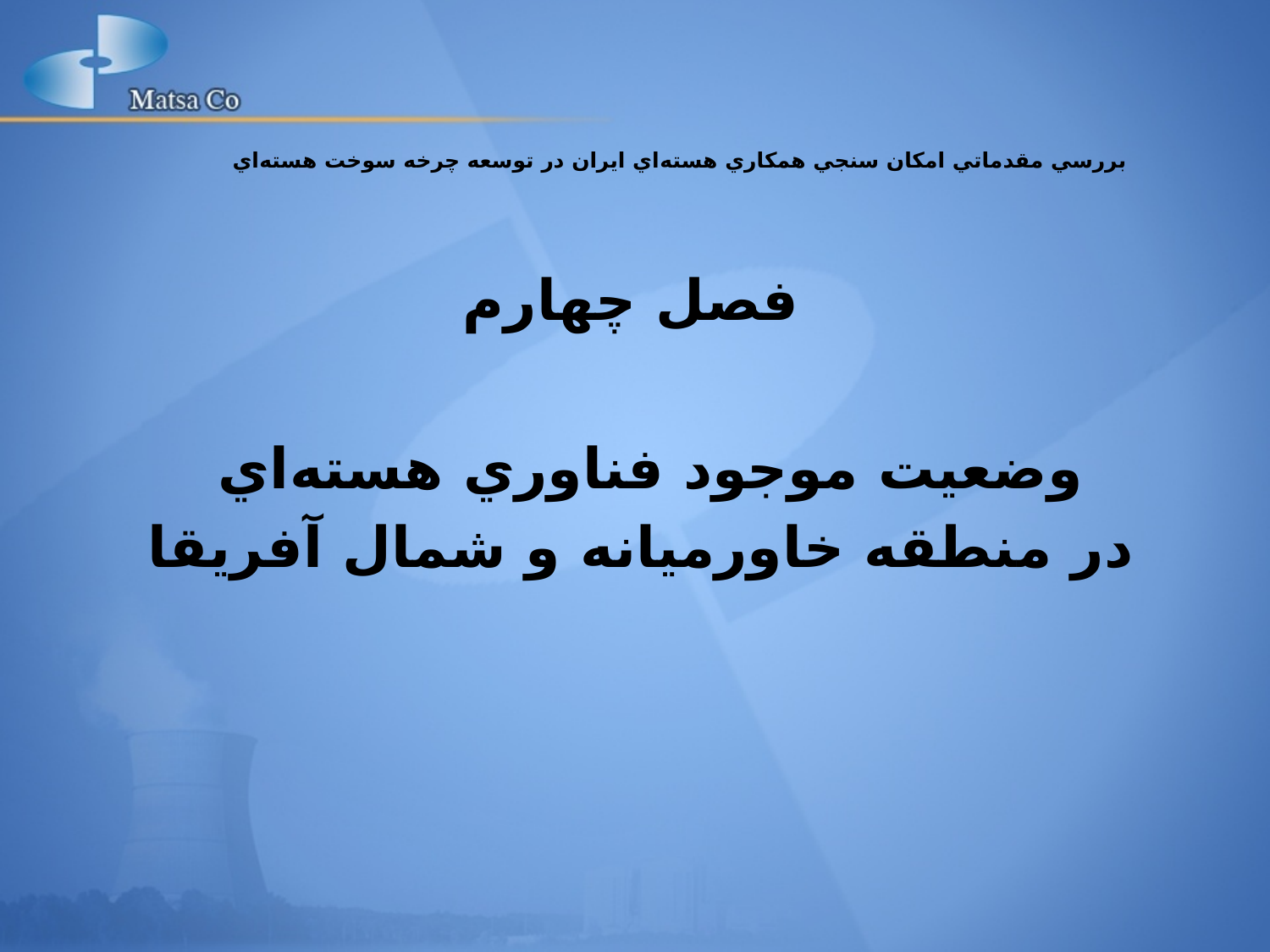

بررسي مقدماتي امکان سنجي همکاري هسته‌اي ايران در توسعه چرخه سوخت هسته‌اي
# فصل چهارم

وضعيت موجود فناوري هسته‌اي
در منطقه خاورميانه و شمال آفريقا